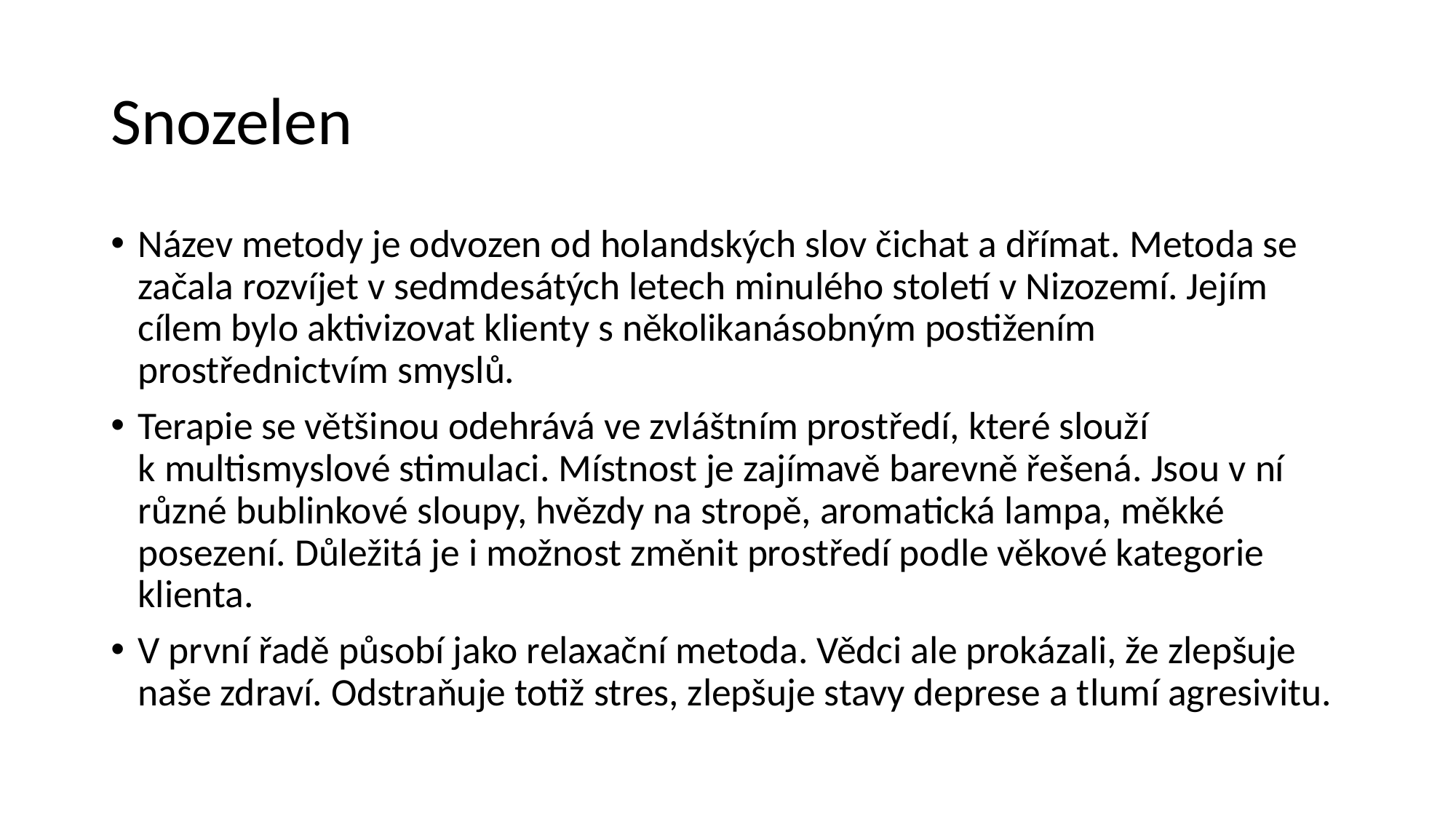

# Snozelen
Název metody je odvozen od holandských slov čichat a dřímat. Metoda se začala rozvíjet v sedmdesátých letech minulého století v Nizozemí. Jejím cílem bylo aktivizovat klienty s několikanásobným postižením prostřednictvím smyslů.
Terapie se většinou odehrává ve zvláštním prostředí, které slouží k multismyslové stimulaci. Místnost je zajímavě barevně řešená. Jsou v ní různé bublinkové sloupy, hvězdy na stropě, aromatická lampa, měkké posezení. Důležitá je i možnost změnit prostředí podle věkové kategorie klienta.
V první řadě působí jako relaxační metoda. Vědci ale prokázali, že zlepšuje naše zdraví. Odstraňuje totiž stres, zlepšuje stavy deprese a tlumí agresivitu.